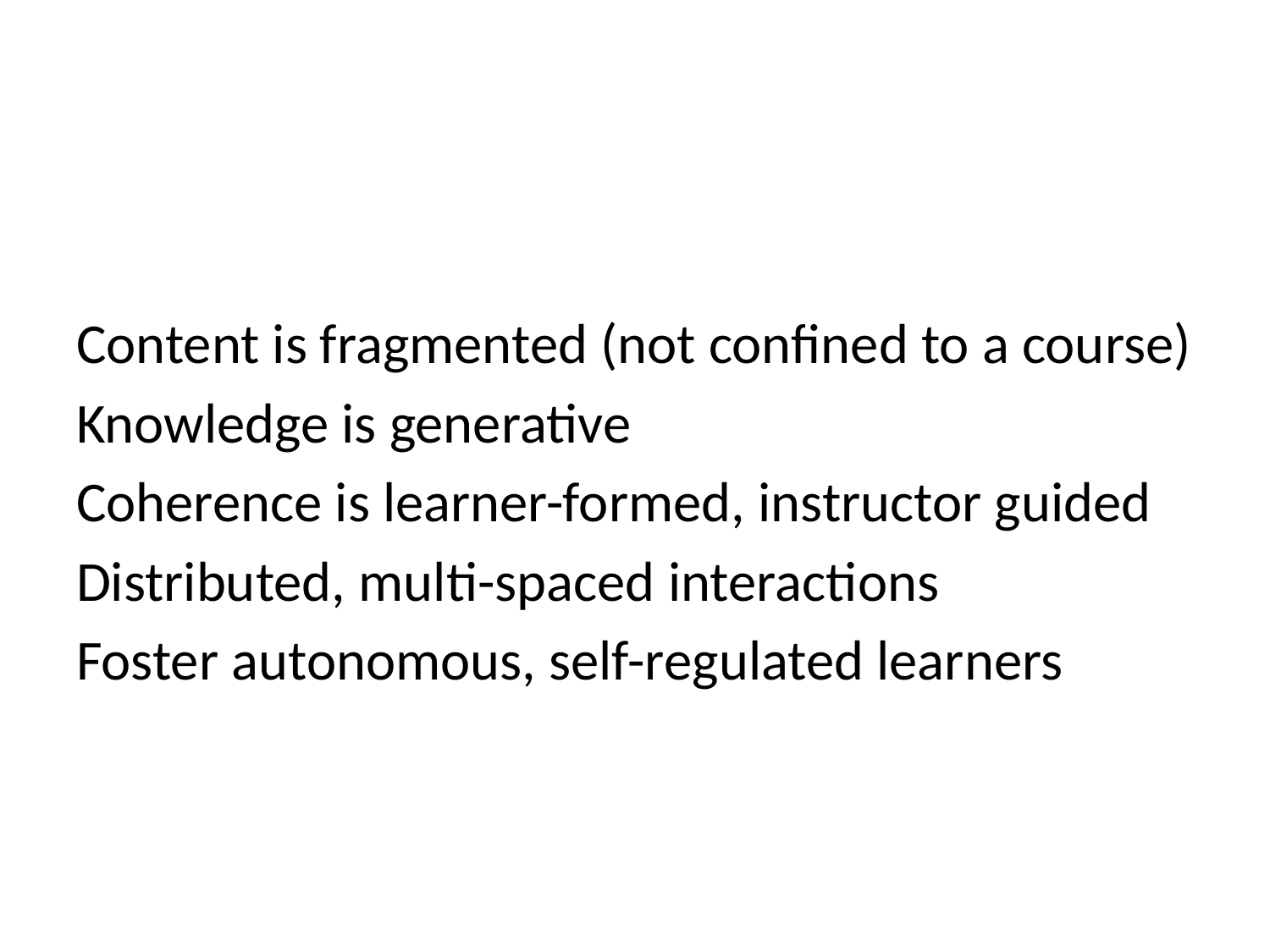

Content is fragmented (not confined to a course)
Knowledge is generative
Coherence is learner-formed, instructor guided
Distributed, multi-spaced interactions
Foster autonomous, self-regulated learners